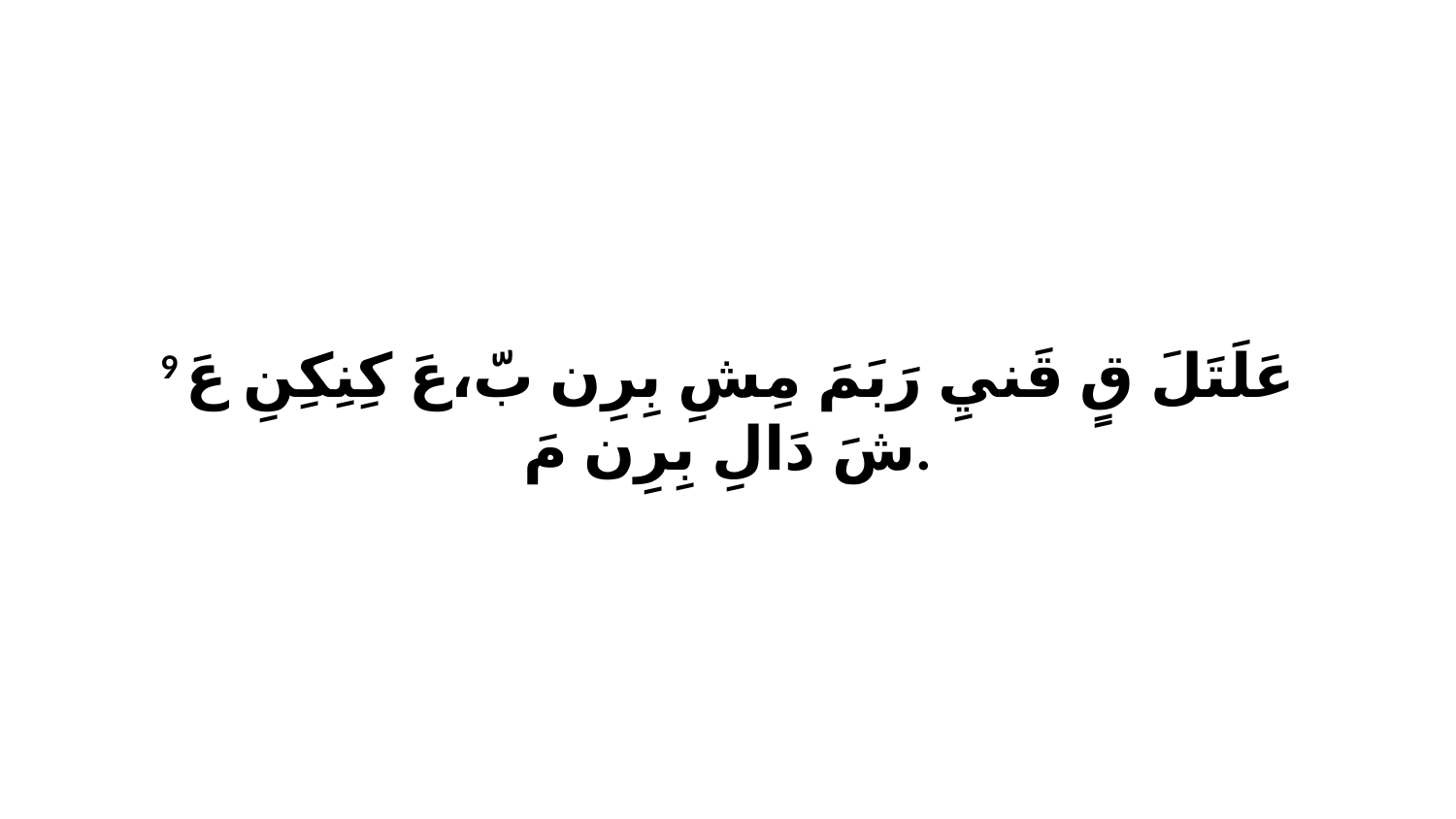

9 عَلَتَلَ قٍ قَنيِ رَبَمَ مِشِ بِرِن بّ،عَ كِنِكِنِ عَ شَ دَالِ بِرِن مَ.